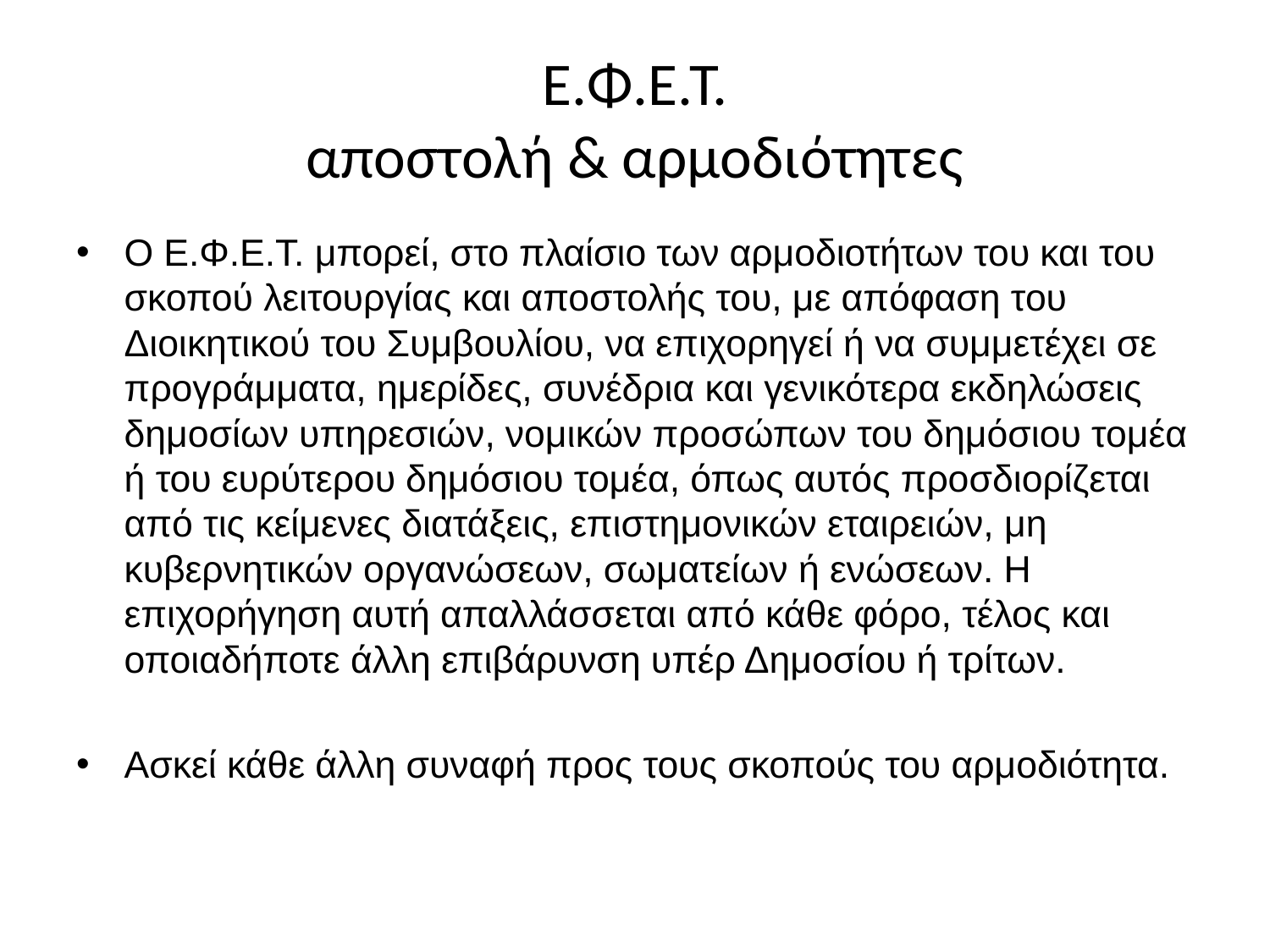

# Ε.Φ.Ε.Τ. αποστολή & αρμοδιότητες
Ο Ε.Φ.Ε.Τ. μπορεί, στο πλαίσιο των αρμοδιοτήτων του και του σκοπού λειτουργίας και αποστολής του, με απόφαση του Διοικητικού του Συμβουλίου, να επιχορηγεί ή να συμμετέχει σε προγράμματα, ημερίδες, συνέδρια και γενικότερα εκδηλώσεις δημοσίων υπηρεσιών, νομικών προσώπων του δημόσιου τομέα ή του ευρύτερου δημόσιου τομέα, όπως αυτός προσδιορίζεται από τις κείμενες διατάξεις, επιστημονικών εταιρειών, μη κυβερνητικών οργανώσεων, σωματείων ή ενώσεων. Η επιχορήγηση αυτή απαλλάσσεται από κάθε φόρο, τέλος και οποιαδήποτε άλλη επιβάρυνση υπέρ Δημοσίου ή τρίτων.

Ασκεί κάθε άλλη συναφή προς τους σκοπούς του αρμοδιότητα.